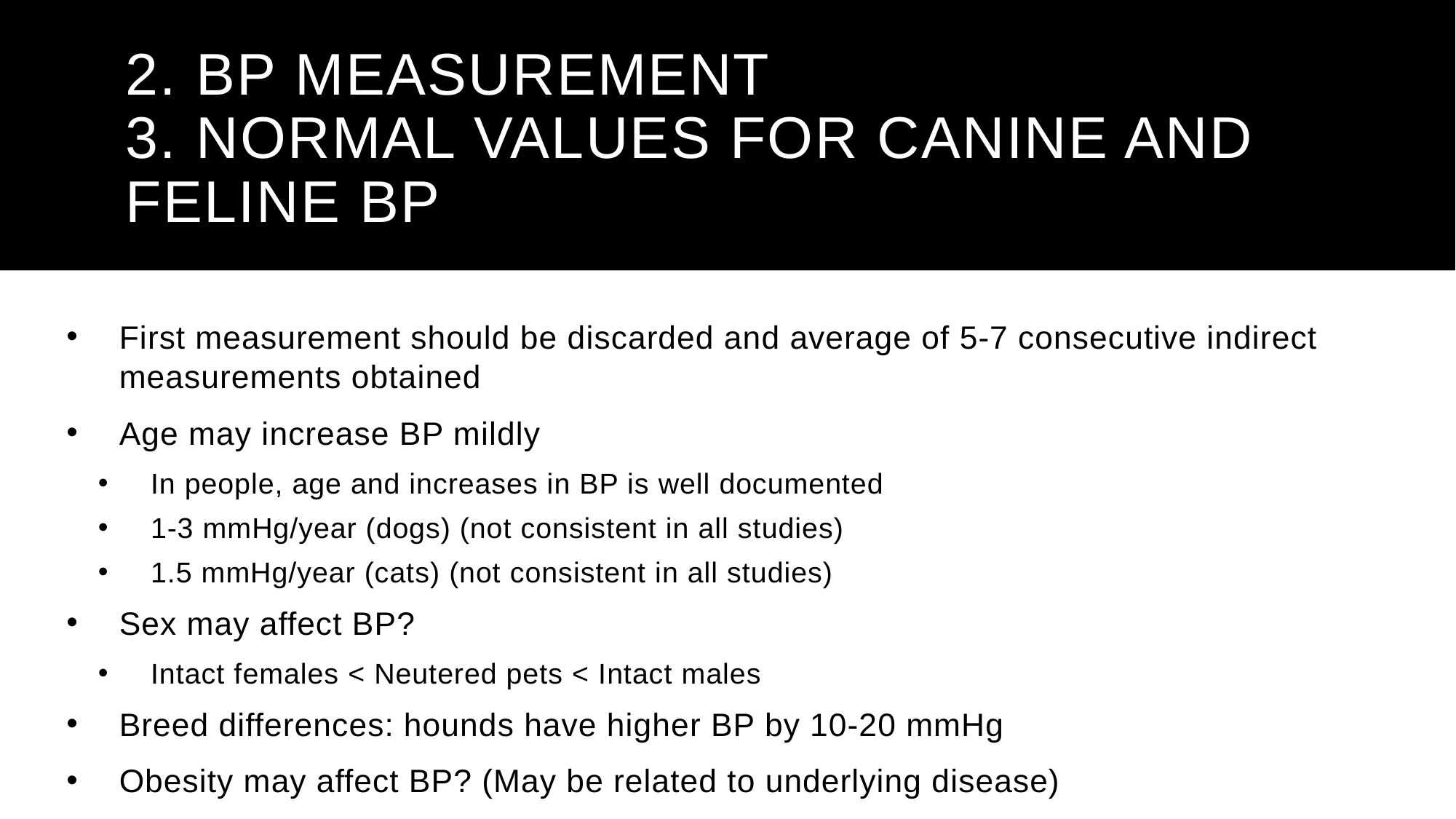

# 2. BP measurement 3. Normal values for canine and feline BP
First measurement should be discarded and average of 5-7 consecutive indirect measurements obtained
Age may increase BP mildly
In people, age and increases in BP is well documented
1-3 mmHg/year (dogs) (not consistent in all studies)
1.5 mmHg/year (cats) (not consistent in all studies)
Sex may affect BP?
Intact females < Neutered pets < Intact males
Breed differences: hounds have higher BP by 10-20 mmHg
Obesity may affect BP? (May be related to underlying disease)